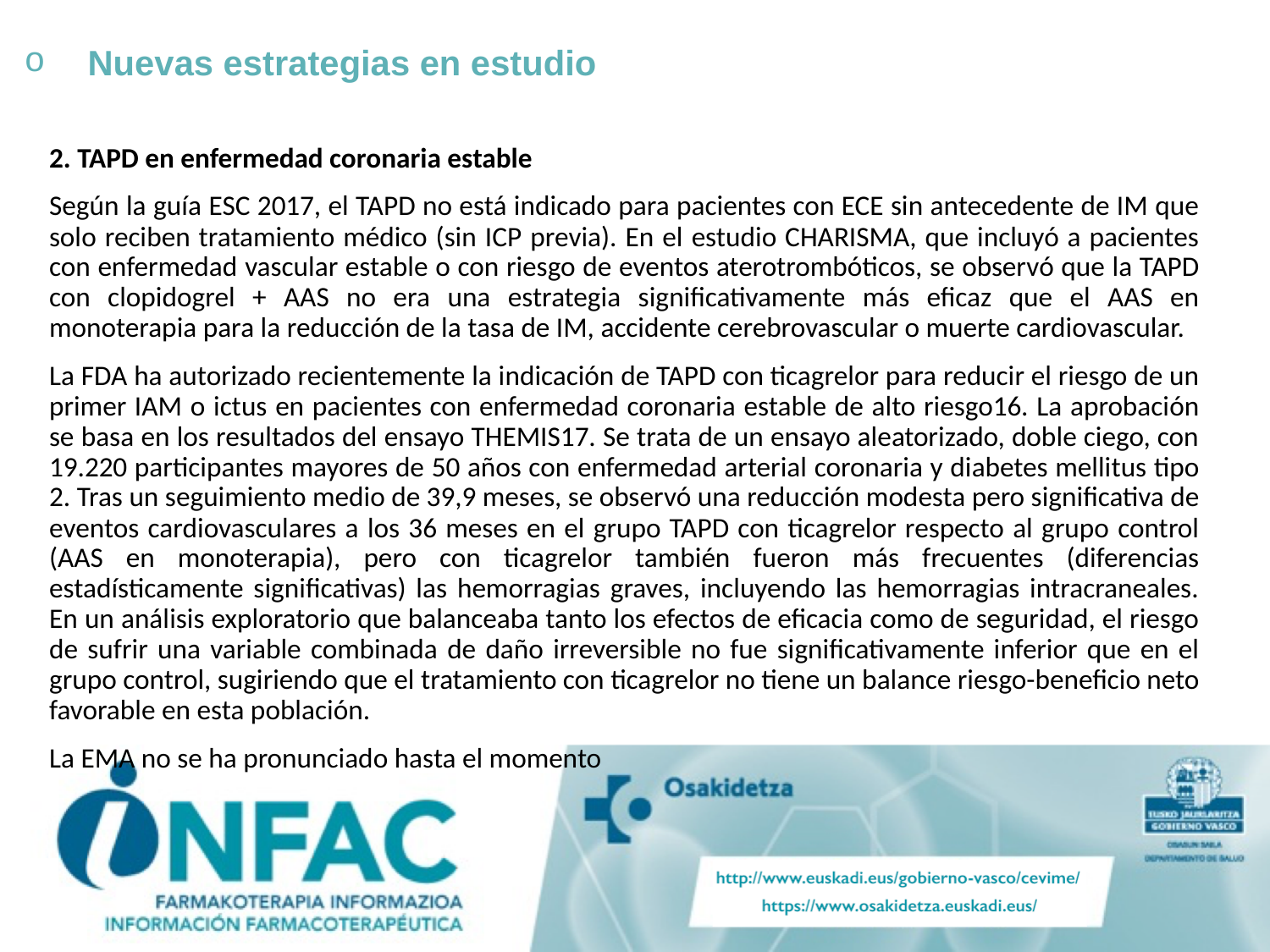

# Nuevas estrategias en estudio
2. TAPD en enfermedad coronaria estable
Según la guía ESC 2017, el TAPD no está indicado para pacientes con ECE sin antecedente de IM que solo reciben tratamiento médico (sin ICP previa). En el estudio CHARISMA, que incluyó a pacientes con enfermedad vascular estable o con riesgo de eventos aterotrombóticos, se observó que la TAPD con clopidogrel + AAS no era una estrategia significativamente más eficaz que el AAS en monoterapia para la reducción de la tasa de IM, accidente cerebrovascular o muerte cardiovascular.
La FDA ha autorizado recientemente la indicación de TAPD con ticagrelor para reducir el riesgo de un primer IAM o ictus en pacientes con enfermedad coronaria estable de alto riesgo16. La aprobación se basa en los resultados del ensayo THEMIS17. Se trata de un ensayo aleatorizado, doble ciego, con 19.220 participantes mayores de 50 años con enfermedad arterial coronaria y diabetes mellitus tipo 2. Tras un seguimiento medio de 39,9 meses, se observó una reducción modesta pero significativa de eventos cardiovasculares a los 36 meses en el grupo TAPD con ticagrelor respecto al grupo control (AAS en monoterapia), pero con ticagrelor también fueron más frecuentes (diferencias estadísticamente significativas) las hemorragias graves, incluyendo las hemorragias intracraneales. En un análisis exploratorio que balanceaba tanto los efectos de eficacia como de seguridad, el riesgo de sufrir una variable combinada de daño irreversible no fue significativamente inferior que en el grupo control, sugiriendo que el tratamiento con ticagrelor no tiene un balance riesgo-beneficio neto favorable en esta población.
La EMA no se ha pronunciado hasta el momento